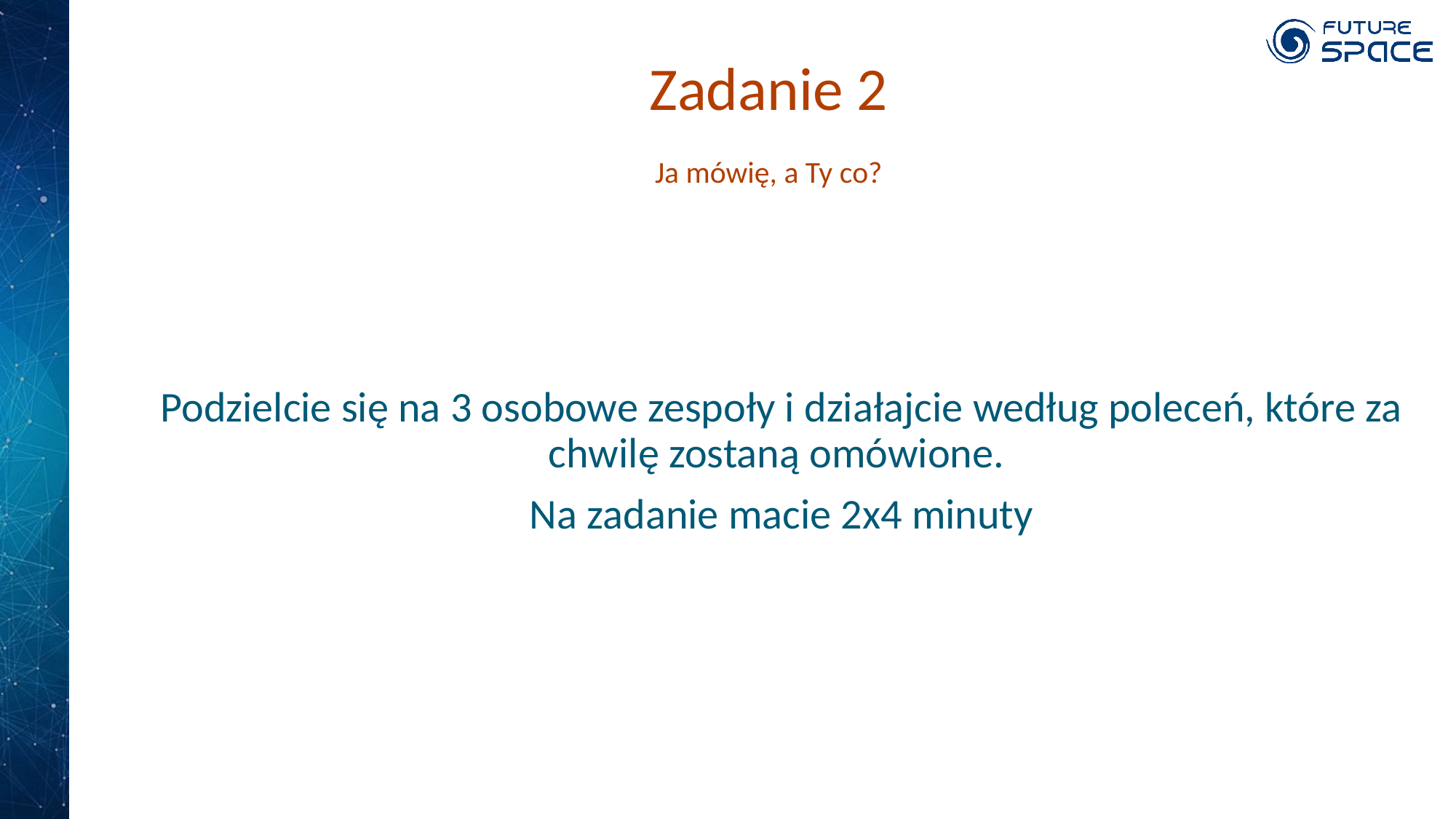

# Zadanie 2 Ja mówię, a Ty co?

Podzielcie się na 3 osobowe zespoły i działajcie według poleceń, które za chwilę zostaną omówione.
Na zadanie macie 2x4 minuty